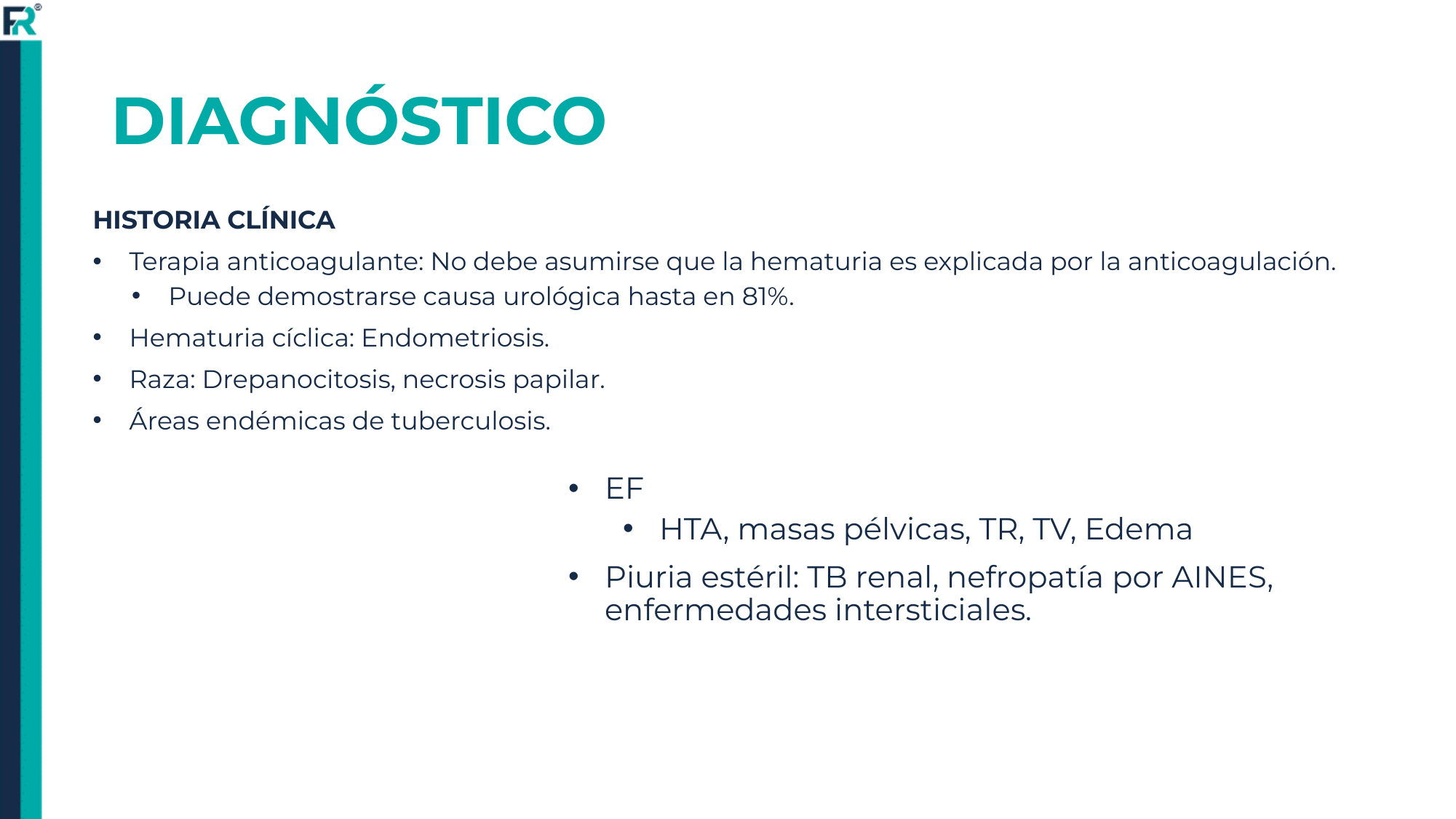

# DIAGNÓSTICO
HISTORIA CLÍNICA
Terapia anticoagulante: No debe asumirse que la hematuria es explicada por la anticoagulación.
Puede demostrarse causa urológica hasta en 81%.
Hematuria cíclica: Endometriosis.
Raza: Drepanocitosis, necrosis papilar.
Áreas endémicas de tuberculosis.
EF
HTA, masas pélvicas, TR, TV, Edema
Piuria estéril: TB renal, nefropatía por AINES, enfermedades intersticiales.